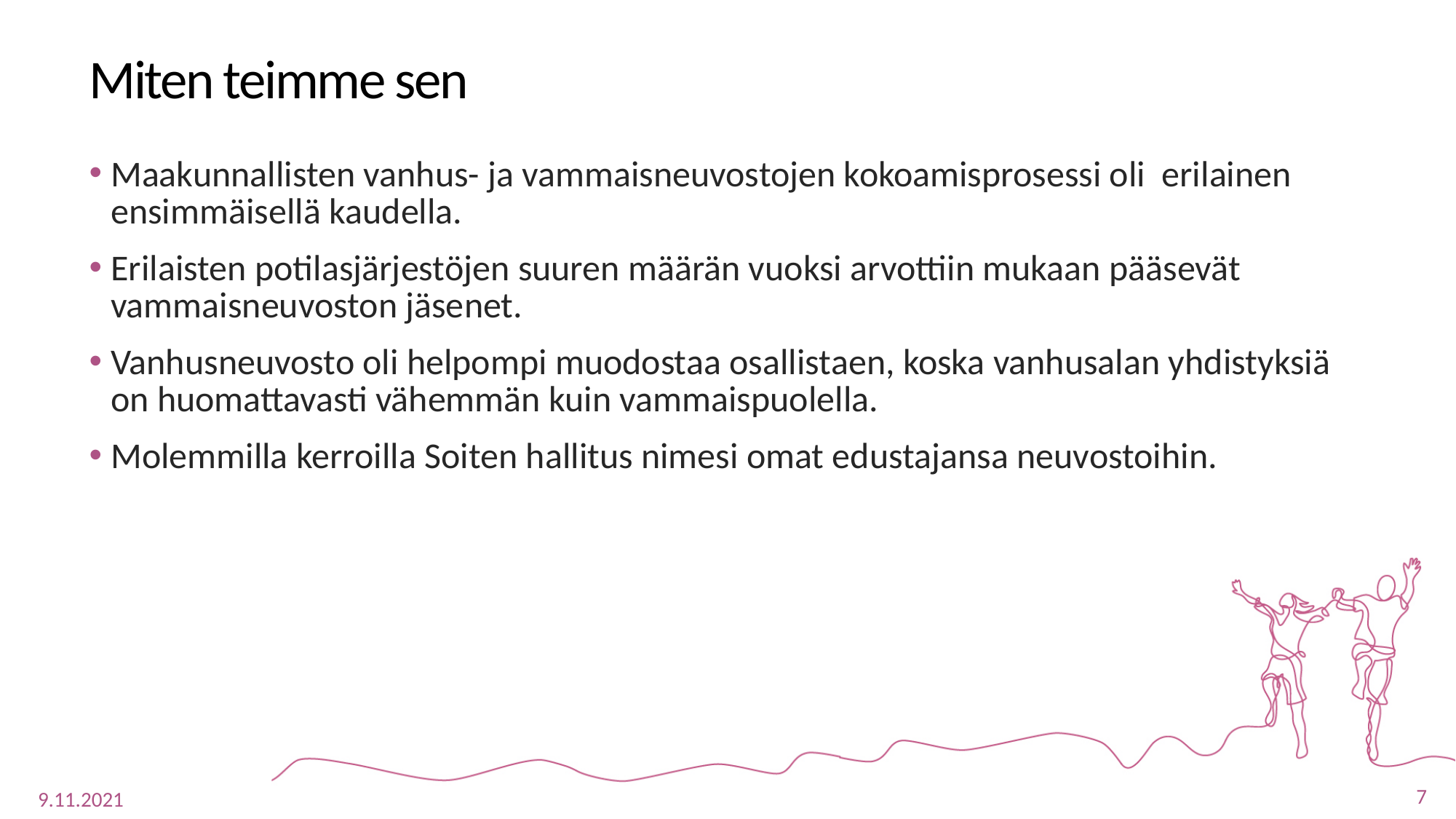

# Miten teimme sen
Maakunnallisten vanhus- ja vammaisneuvostojen kokoamisprosessi oli  erilainen ensimmäisellä kaudella.
Erilaisten potilasjärjestöjen suuren määrän vuoksi arvottiin mukaan pääsevät vammaisneuvoston jäsenet.
Vanhusneuvosto oli helpompi muodostaa osallistaen, koska vanhusalan yhdistyksiä on huomattavasti vähemmän kuin vammaispuolella.
Molemmilla kerroilla Soiten hallitus nimesi omat edustajansa neuvostoihin.
7
9.11.2021